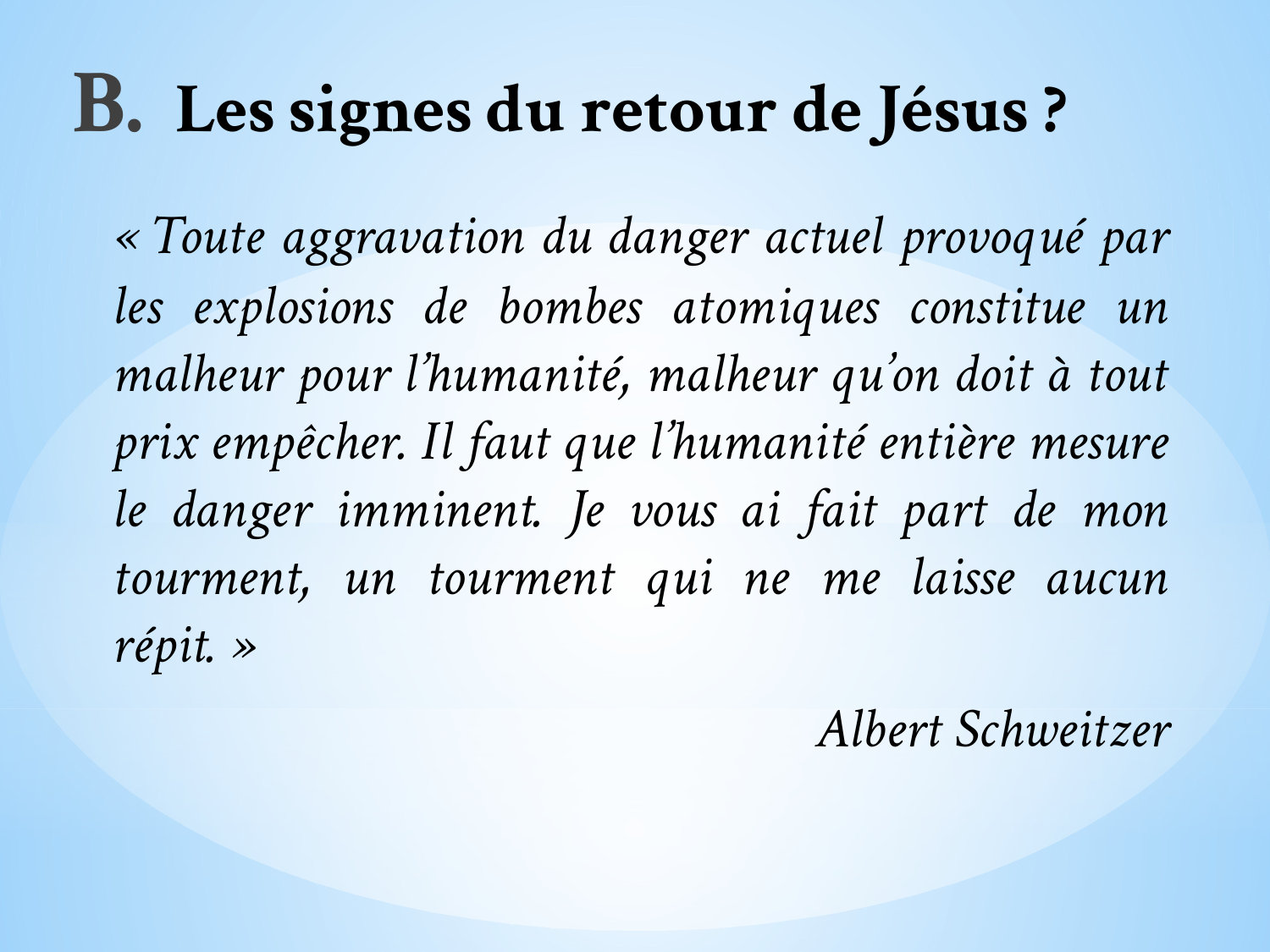

# Les signes du retour de Jésus ?
« Toute aggravation du danger actuel provoqué par les explosions de bombes atomiques constitue un malheur pour l’humanité, malheur qu’on doit à tout prix empêcher. Il faut que l’humanité entière mesure le danger imminent. Je vous ai fait part de mon tourment, un tourment qui ne me laisse aucun répit. »
Albert Schweitzer